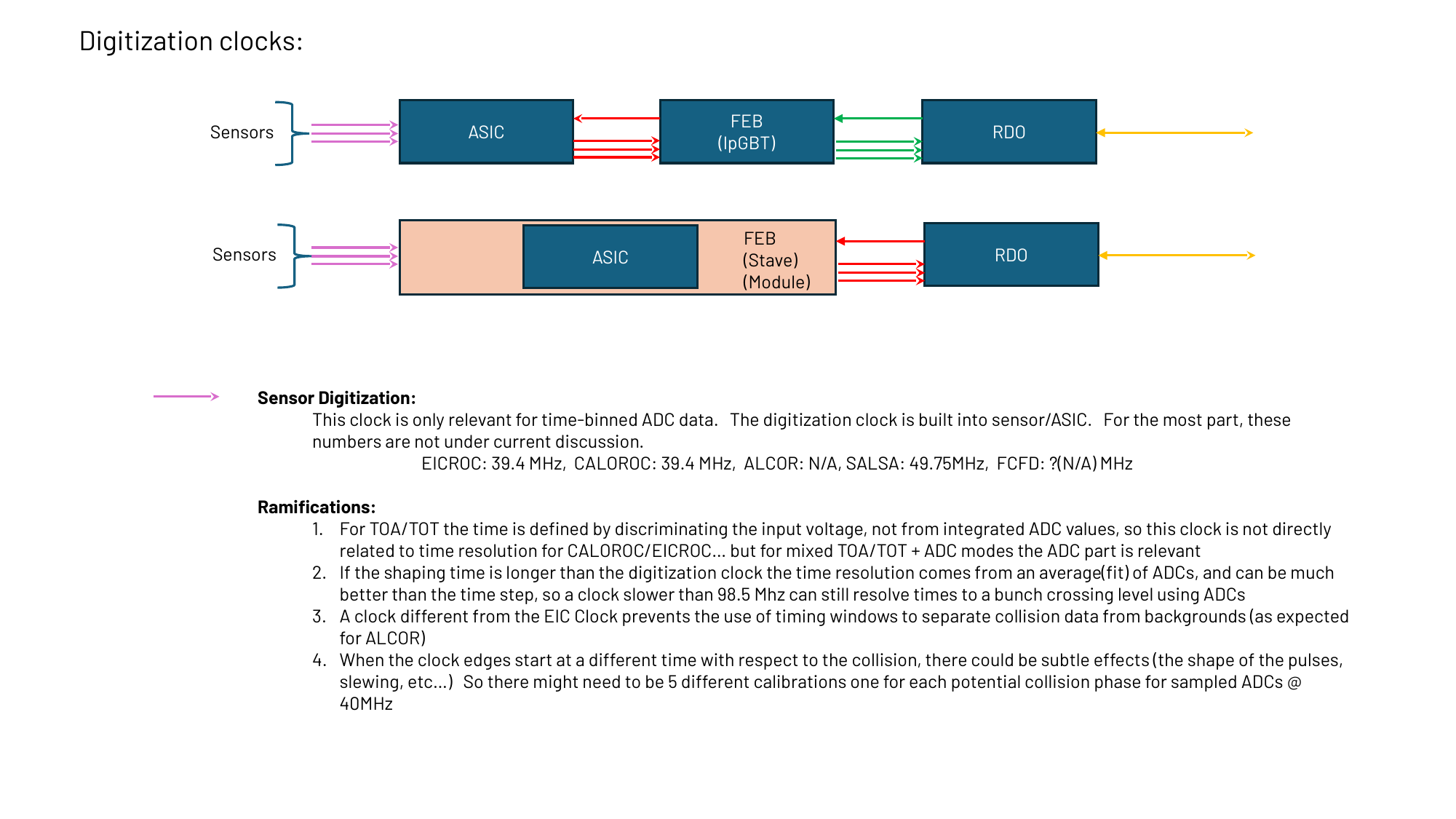

Digitization clocks:
FEB
(lpGBT)
RDO
ASIC

Sensors

FEB
(Stave)
(Module)
RDO

ASIC
Sensors
Sensor Digitization:
This clock is only relevant for time-binned ADC data.   The digitization clock is built into sensor/ASIC.   For the most part, these numbers are not under current discussion.
	EICROC: 39.4 MHz,  CALOROC: 39.4 MHz,  ALCOR: N/A, SALSA: 49.75MHz,  FCFD: ?(N/A) MHz

Ramifications:
For TOA/TOT the time is defined by discriminating the input voltage, not from integrated ADC values, so this clock is not directly related to time resolution for CALOROC/EICROC… but for mixed TOA/TOT + ADC modes the ADC part is relevant
If the shaping time is longer than the digitization clock the time resolution comes from an average(fit) of ADCs, and can be much better than the time step, so a clock slower than 98.5 Mhz can still resolve times to a bunch crossing level using ADCs
A clock different from the EIC Clock prevents the use of timing windows to separate collision data from backgrounds (as expected for ALCOR)
When the clock edges start at a different time with respect to the collision, there could be subtle effects (the shape of the pulses, slewing, etc…)   So there might need to be 5 different calibrations one for each potential collision phase for sampled ADCs @ 40MHz